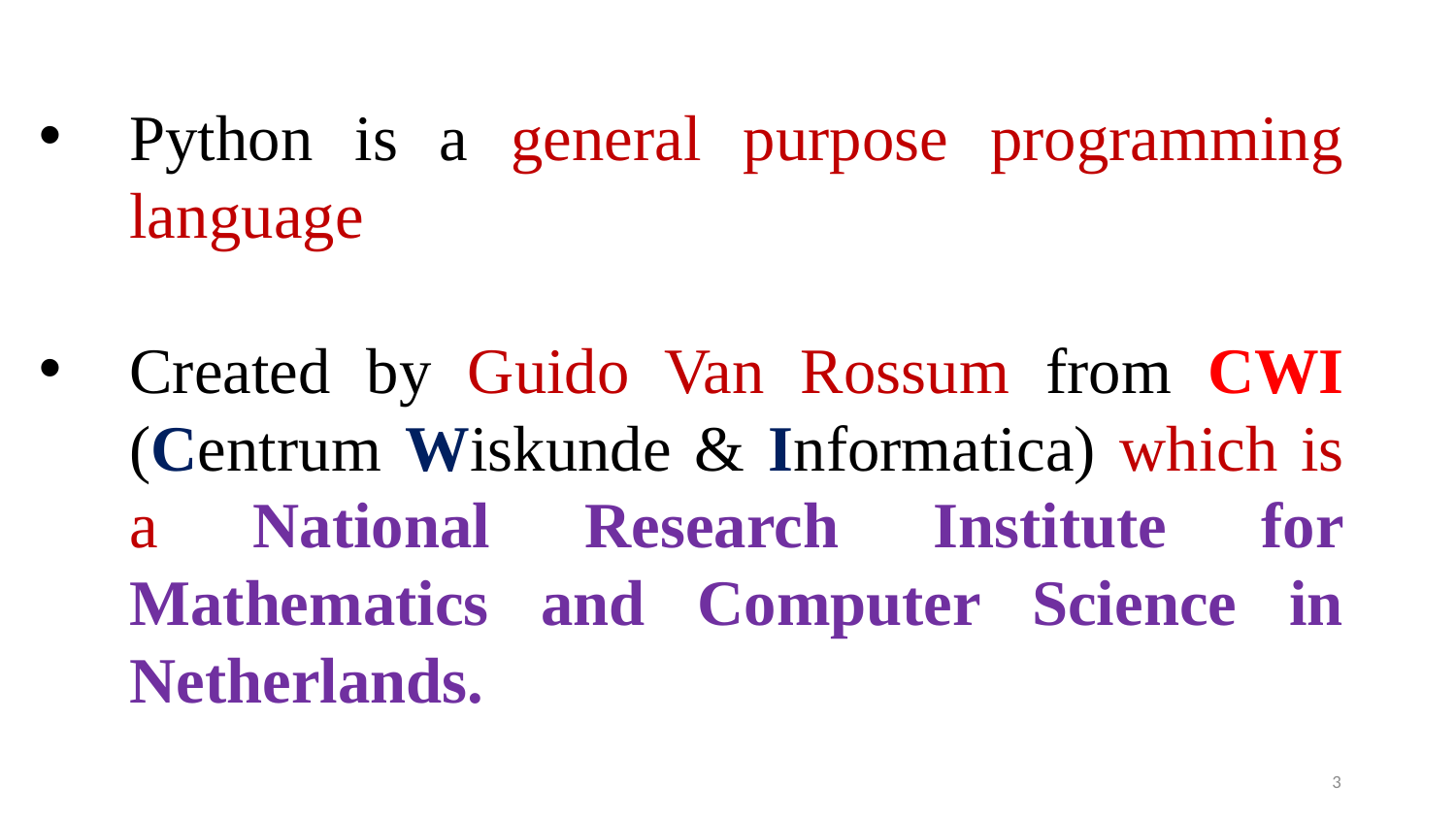

Python is a general purpose programming language

Created by Guido Van Rossum from CWI (Centrum Wiskunde & Informatica) which is a National Research Institute for Mathematics and Computer Science in Netherlands.
3